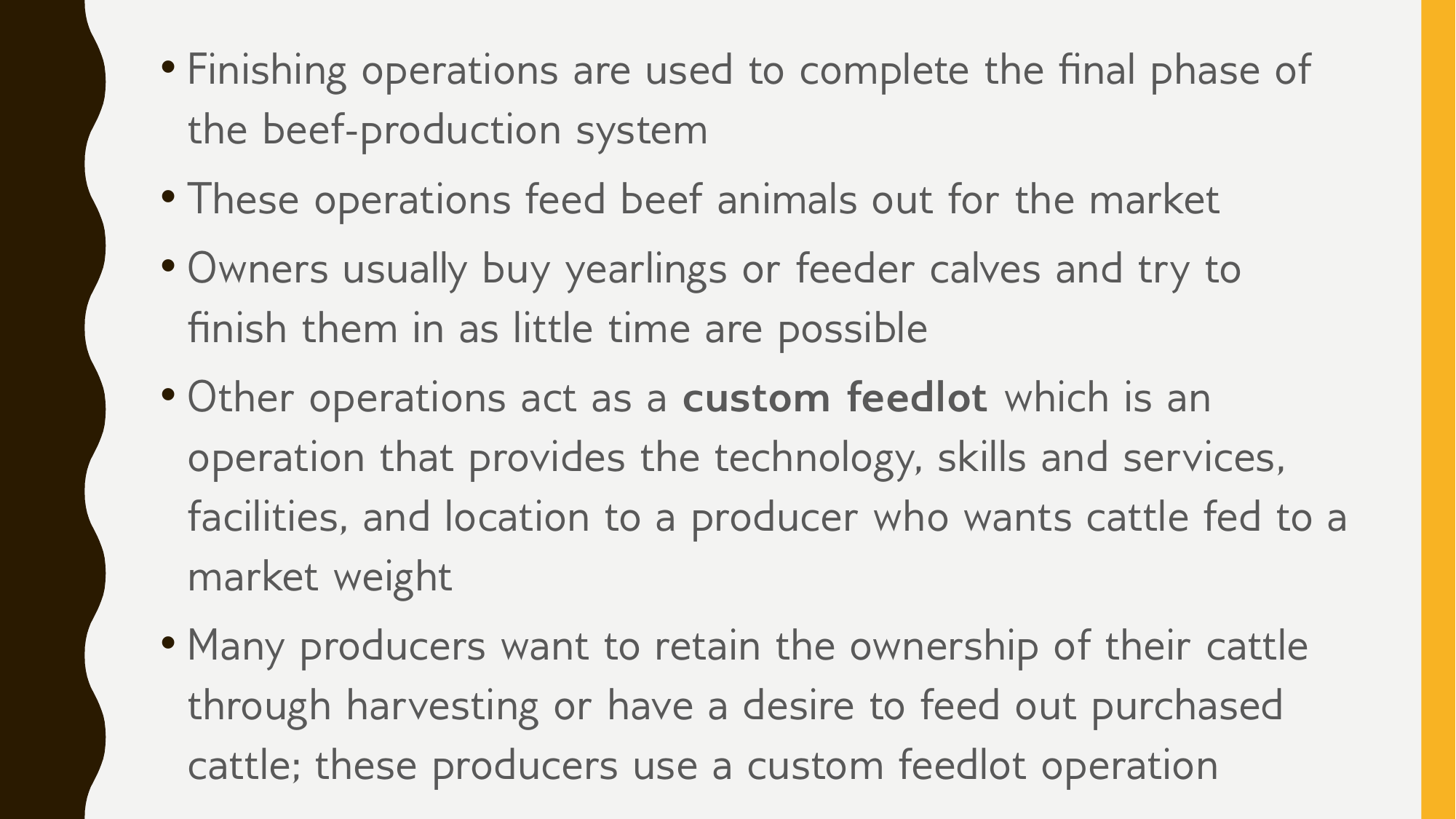

Finishing operations are used to complete the final phase of the beef-production system
These operations feed beef animals out for the market
Owners usually buy yearlings or feeder calves and try to finish them in as little time are possible
Other operations act as a custom feedlot which is an operation that provides the technology, skills and services, facilities, and location to a producer who wants cattle fed to a market weight
Many producers want to retain the ownership of their cattle through harvesting or have a desire to feed out purchased cattle; these producers use a custom feedlot operation